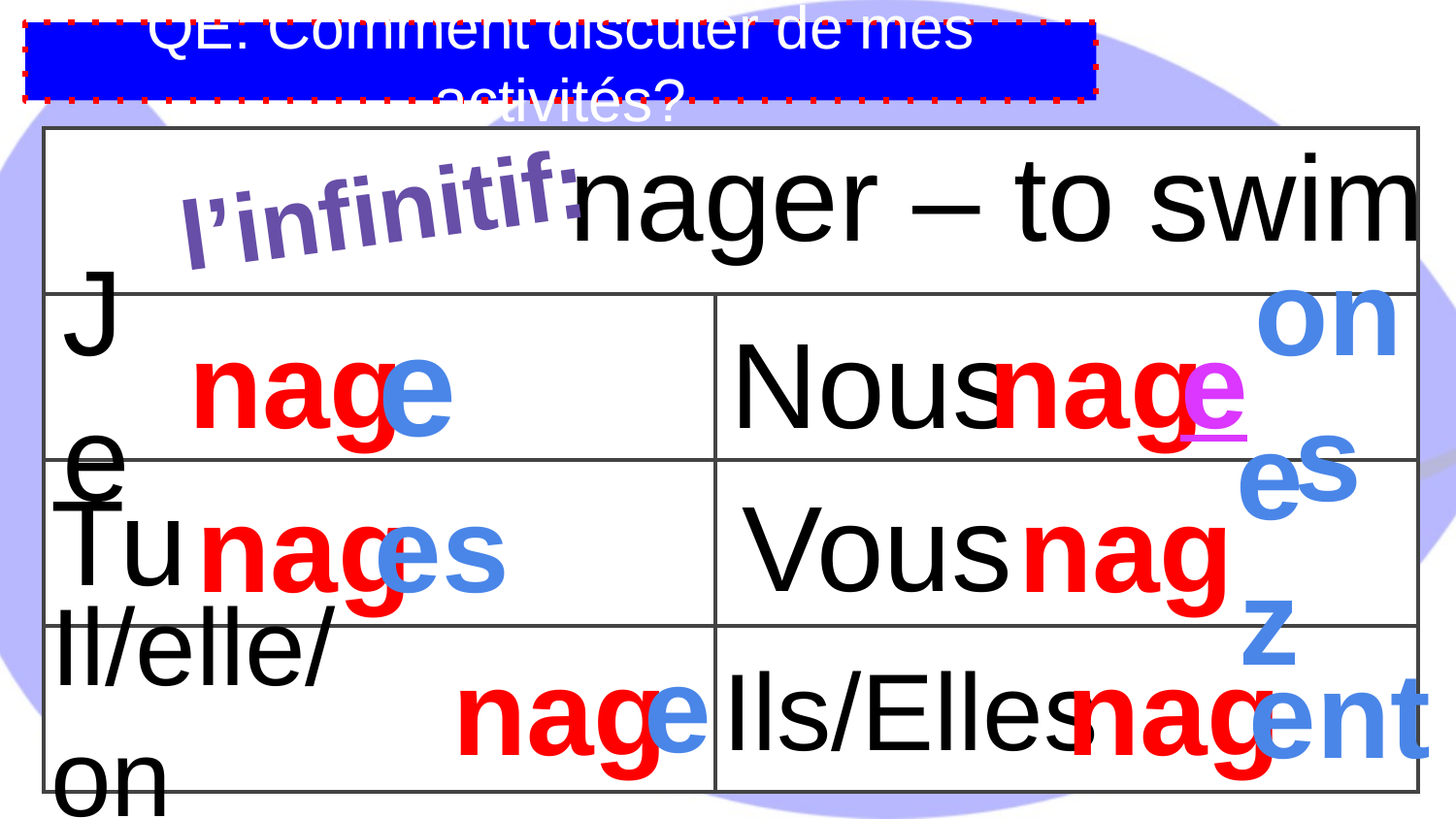

# QE: Comment discuter de mes activités?
nager – to swim
|  |  |
| --- | --- |
|  |  |
|  |  |
|  |  |
l’infinitif:
Je
nag
e
Nous
nag
e
ons
Tu
Vous
nag
es
nag
ez
e
Il/elle/on
nag
Ils/Elles
nag
ent